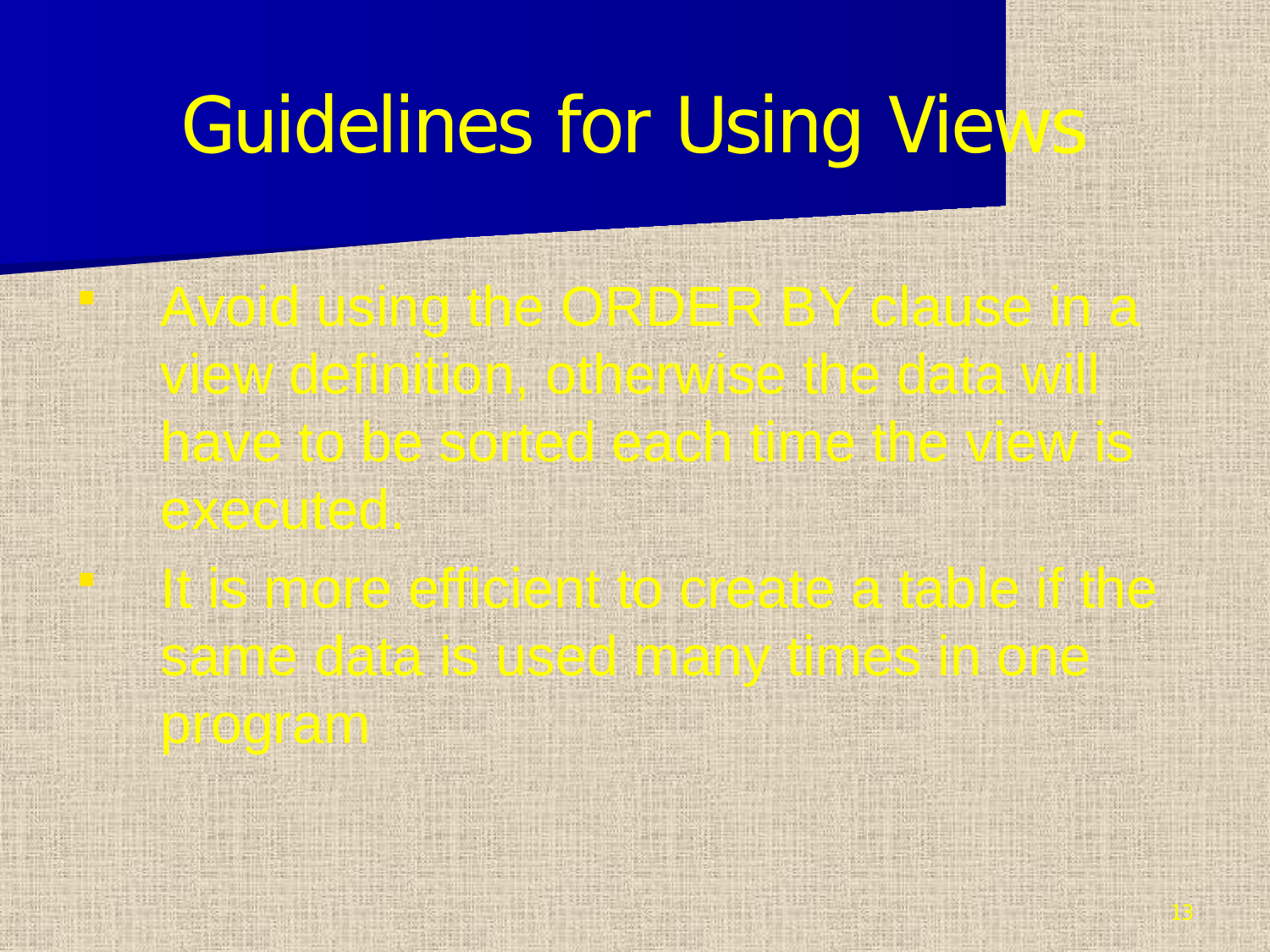

# Guidelines for Using Views

Avoid using the ORDER BY clause in a view definition, otherwise the data will have to be sorted each time the view is executed.
It is more efficient to create a table if the same data is used many times in one program

13